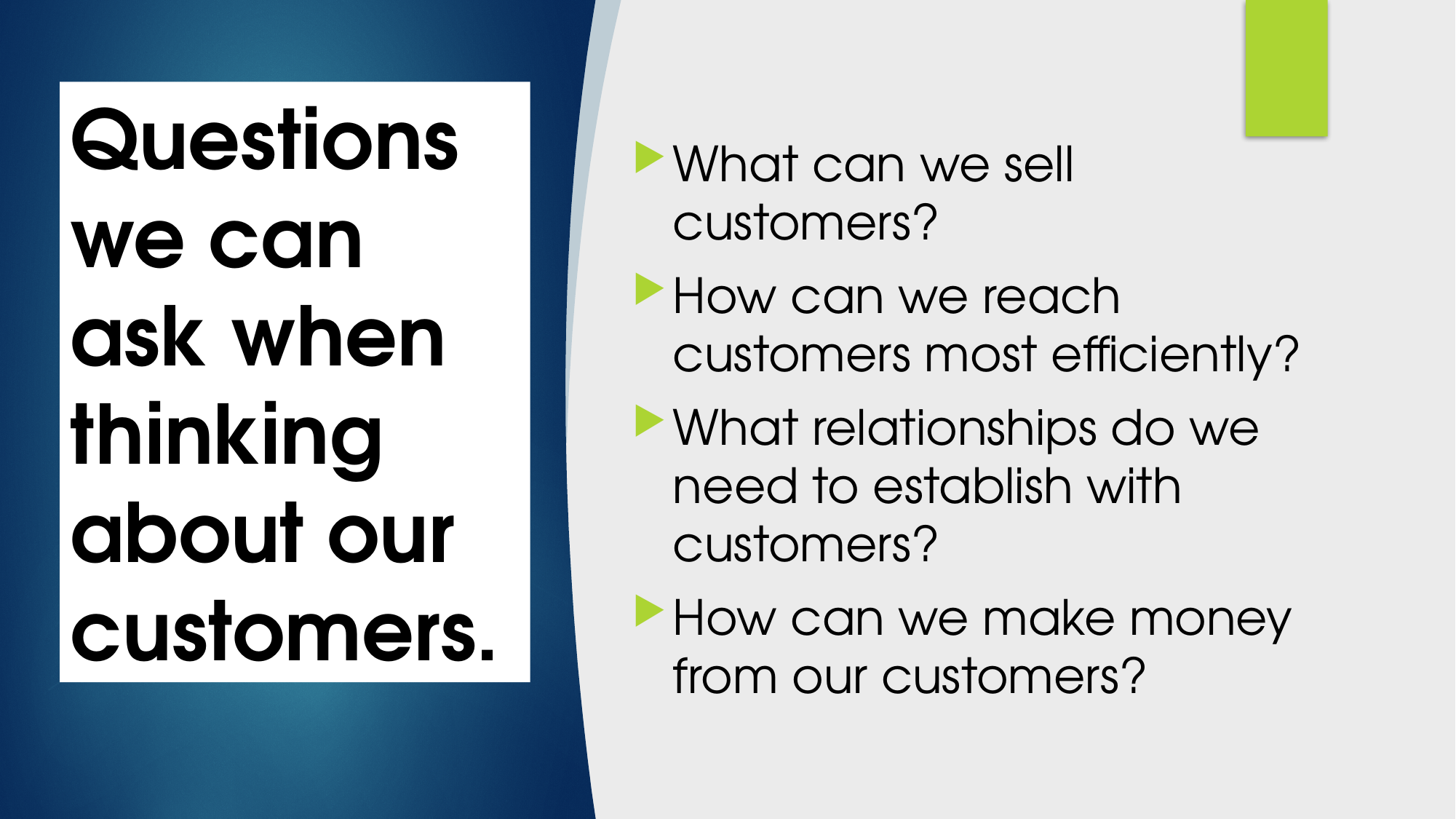

# These questions don’t work because they are Organization-centric
Questions we can ask when thinking about our customers.
What can we sell customers?
How can we reach customers most efficiently?
What relationships do we need to establish with customers?
How can we make money from our customers?